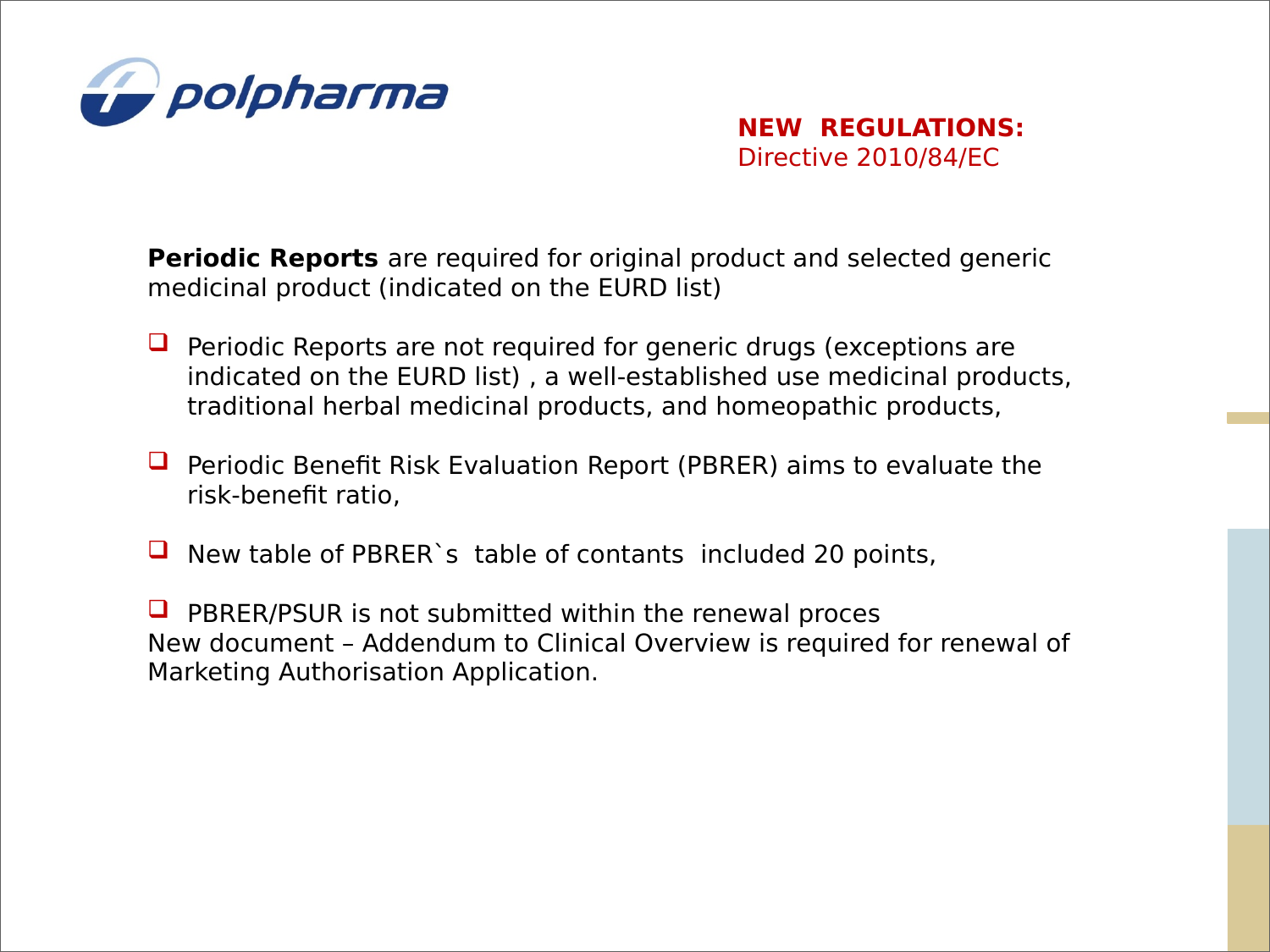

NEW  REGULATIONS:
Directive 2010/84/EC
Periodic Reports are required for original product and selected generic medicinal product (indicated on the EURD list)

Periodic Reports are not required for generic drugs (exceptions are indicated on the EURD list) , a well-established use medicinal products, traditional herbal medicinal products, and homeopathic products,

Periodic Benefit Risk Evaluation Report (PBRER) aims to evaluate the risk-benefit ratio,

New table of PBRER`s  table of contants  included 20 points,

PBRER/PSUR is not submitted within the renewal proces
New document – Addendum to Clinical Overview is required for renewal of Marketing Authorisation Application.